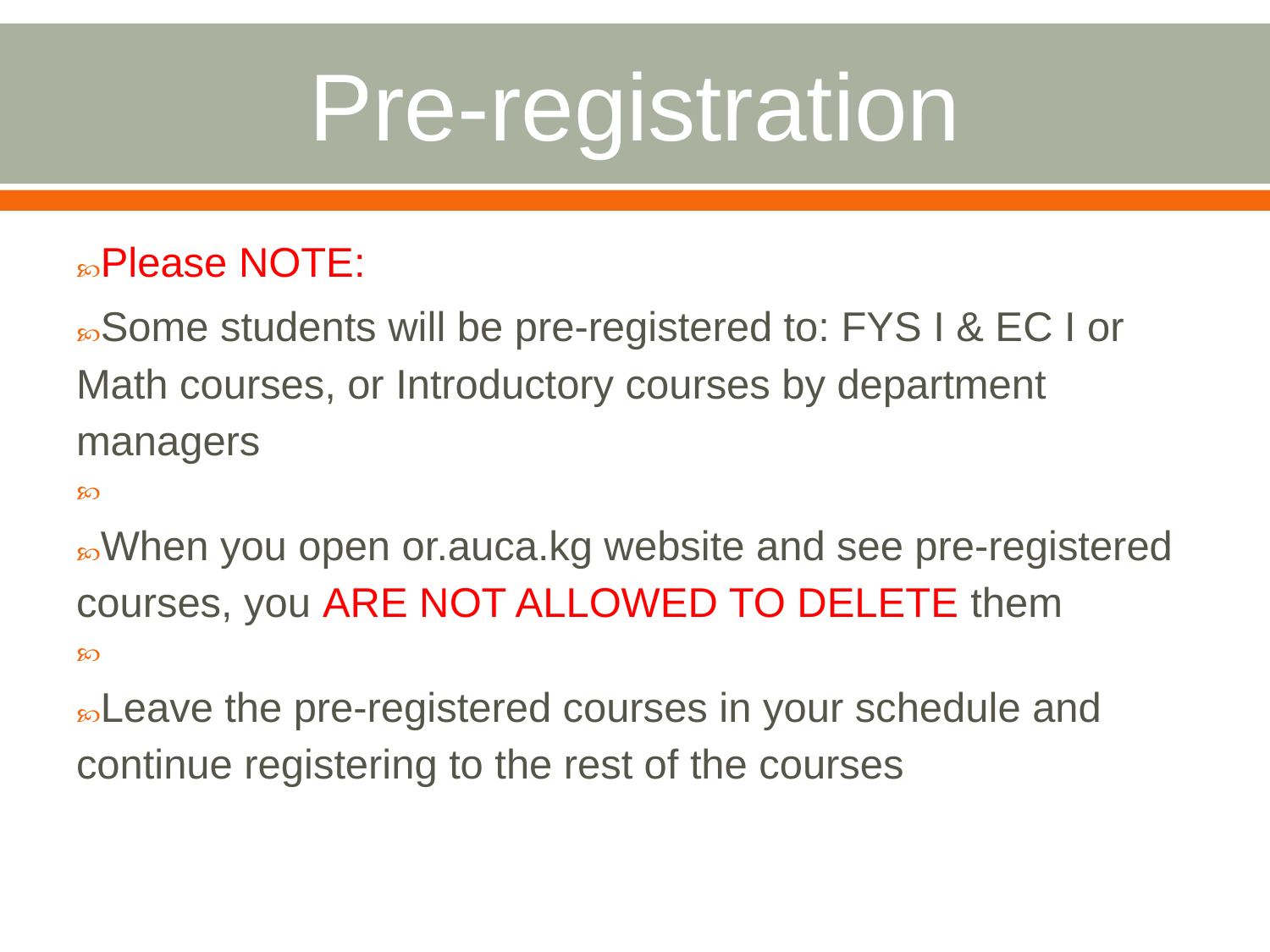

# Pre-registration
🙡Please NOTE:
🙡Some students will be pre-registered to: FYS I & EC I or Math courses, or Introductory courses by department managers
🙡
🙡When you open or.auca.kg website and see pre-registered courses, you ARE NOT ALLOWED TO DELETE them
🙡
🙡Leave the pre-registered courses in your schedule and continue registering to the rest of the courses